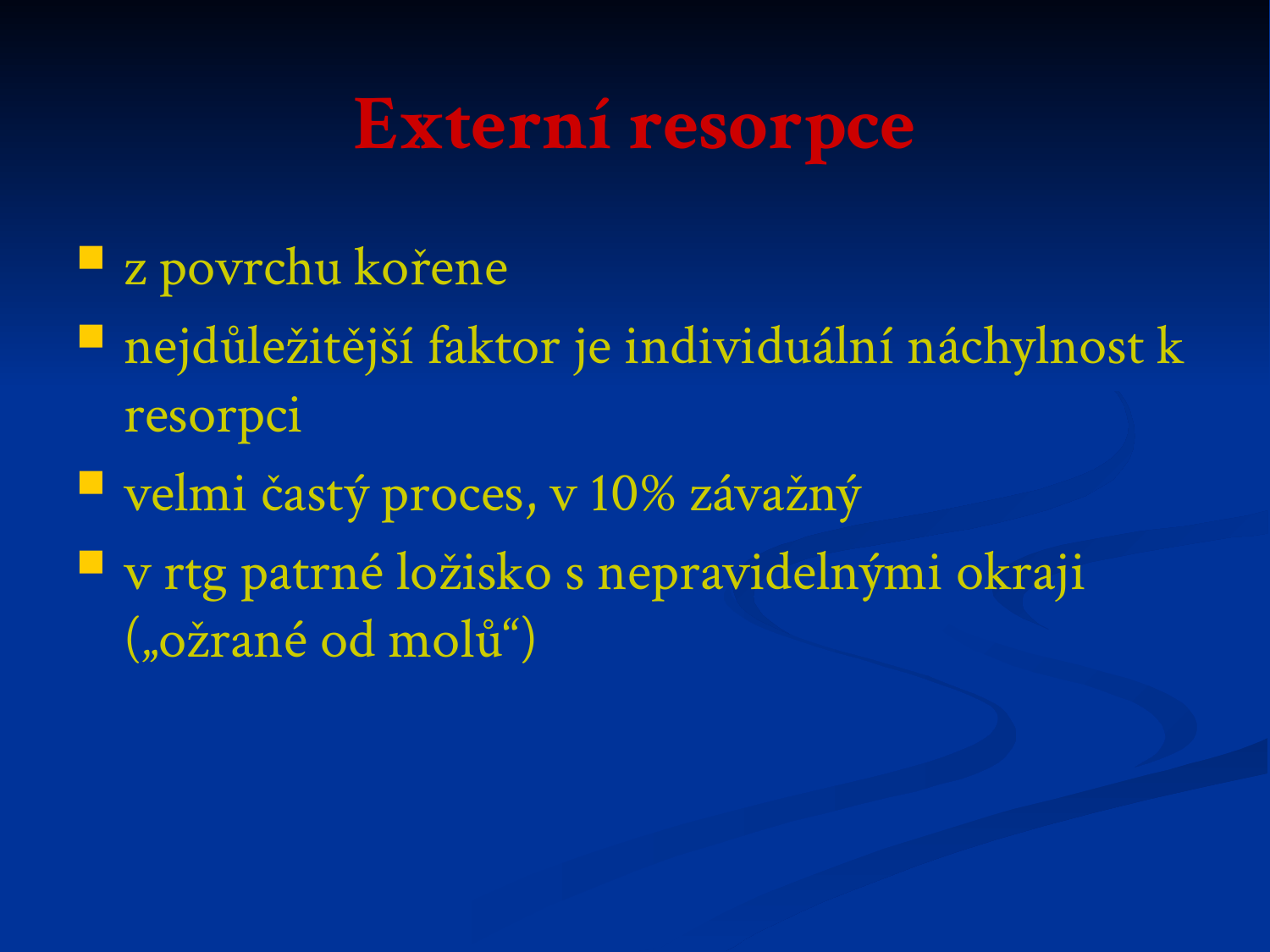

# Externí resorpce
z povrchu kořene
nejdůležitější faktor je individuální náchylnost k resorpci
velmi častý proces, v 10% závažný
v rtg patrné ložisko s nepravidelnými okraji („ožrané od molů“)